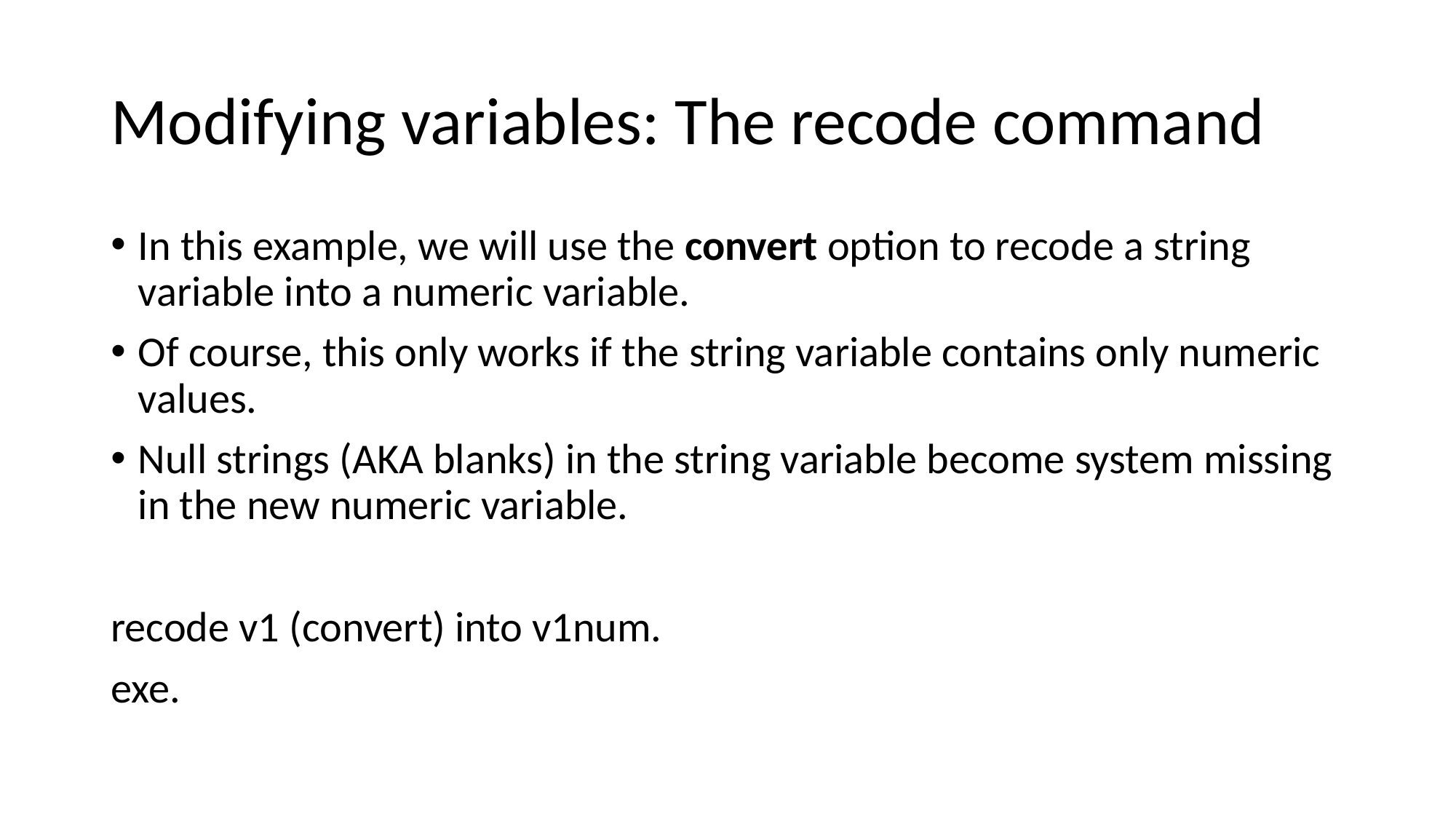

# Modifying variables: The recode command
In this example, we will use the convert option to recode a string variable into a numeric variable.
Of course, this only works if the string variable contains only numeric values.
Null strings (AKA blanks) in the string variable become system missing in the new numeric variable.

recode v1 (convert) into v1num.
exe.